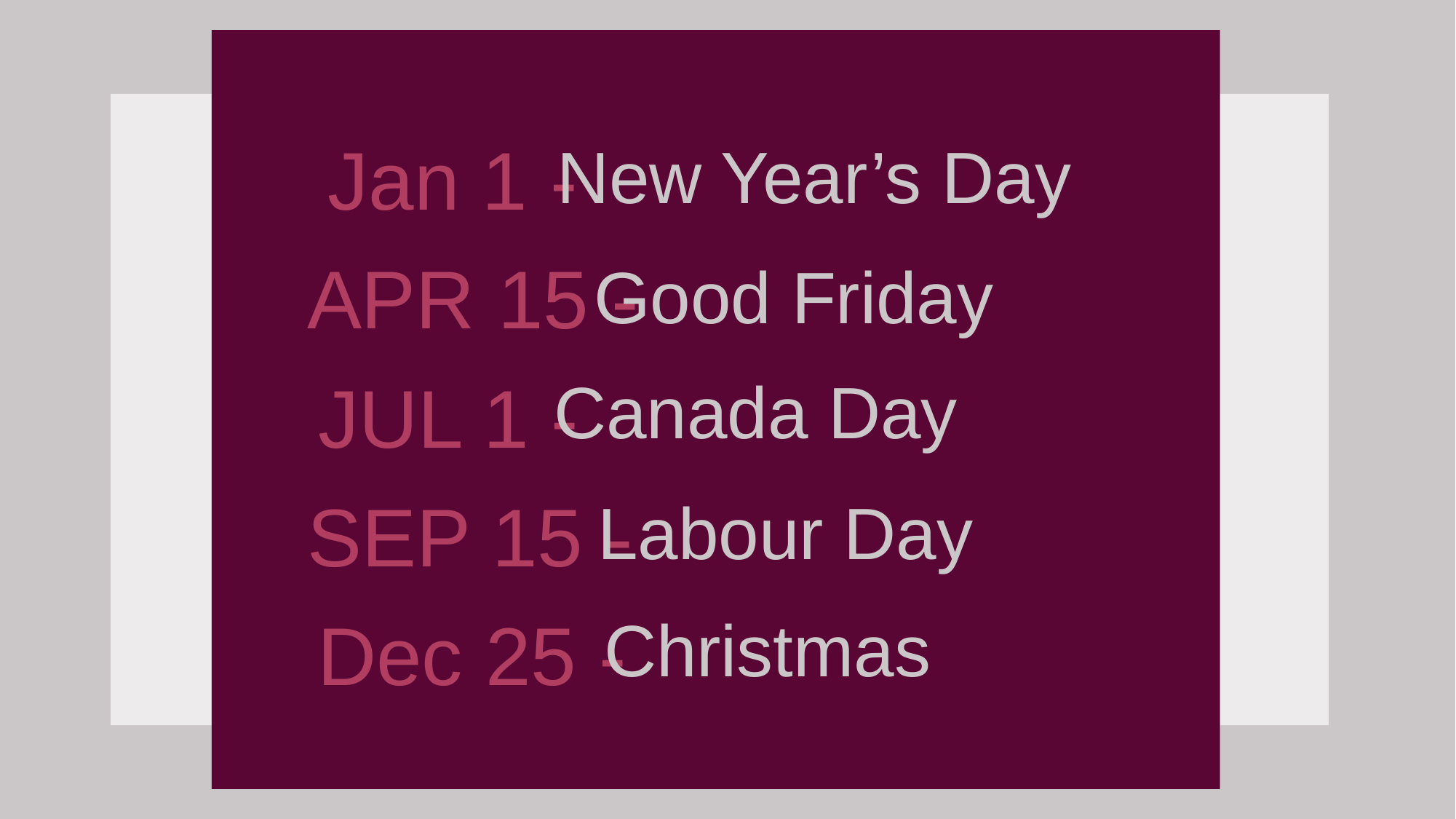

Statutory

Jan 1 -
New Year’s Day
APR 15 -
Good Friday
Canada Day
JUL 1 -
SEP 15 -
Labour Day
Dec 25 -
Christmas

These holidays are guaranteed by law (statutes).
There are 5 nationwide statutory holidays.